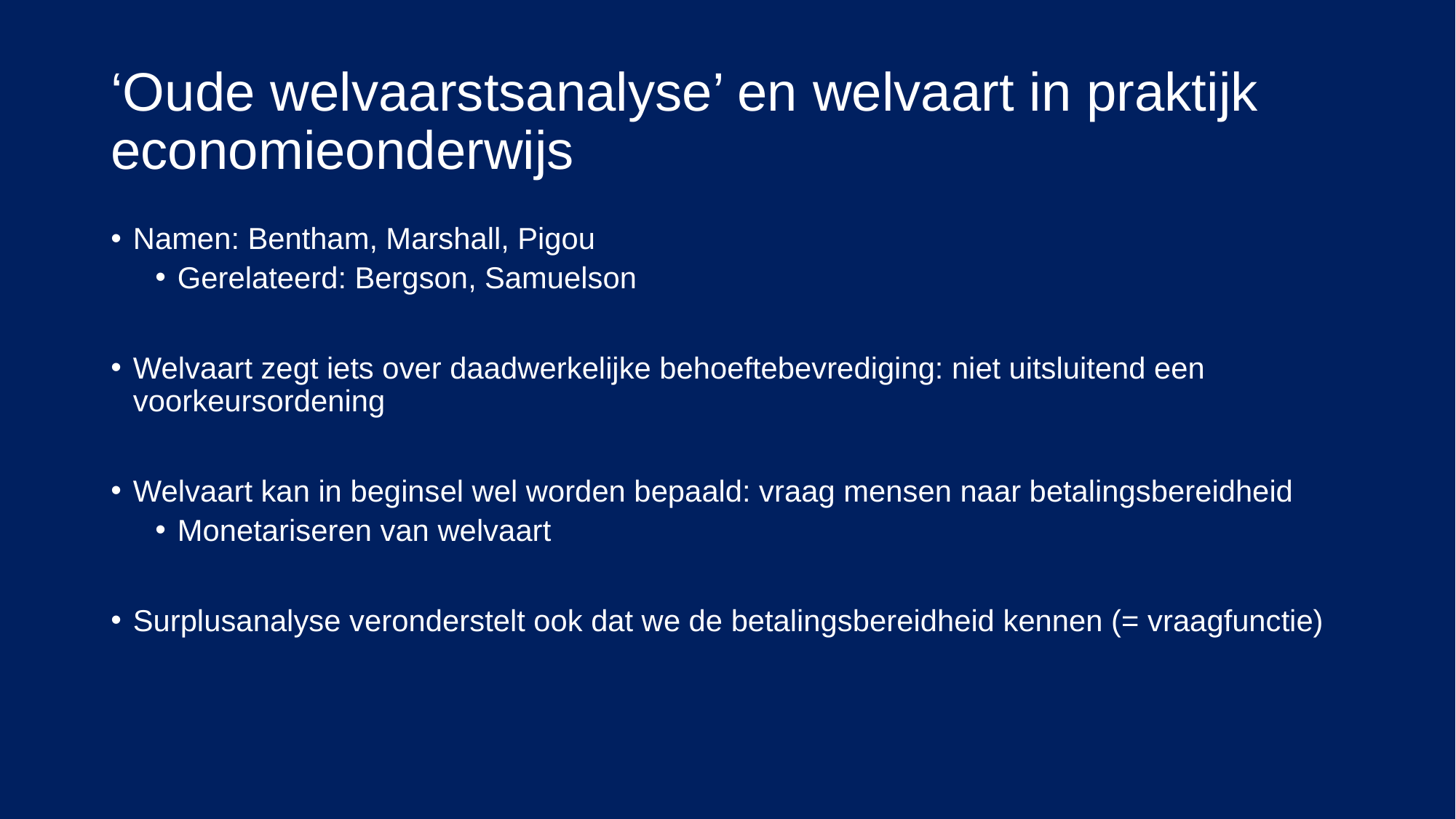

# ‘Oude welvaarstsanalyse’ en welvaart in praktijk economieonderwijs
Namen: Bentham, Marshall, Pigou
Gerelateerd: Bergson, Samuelson

Welvaart zegt iets over daadwerkelijke behoeftebevrediging: niet uitsluitend een voorkeursordening

Welvaart kan in beginsel wel worden bepaald: vraag mensen naar betalingsbereidheid
Monetariseren van welvaart

Surplusanalyse veronderstelt ook dat we de betalingsbereidheid kennen (= vraagfunctie)